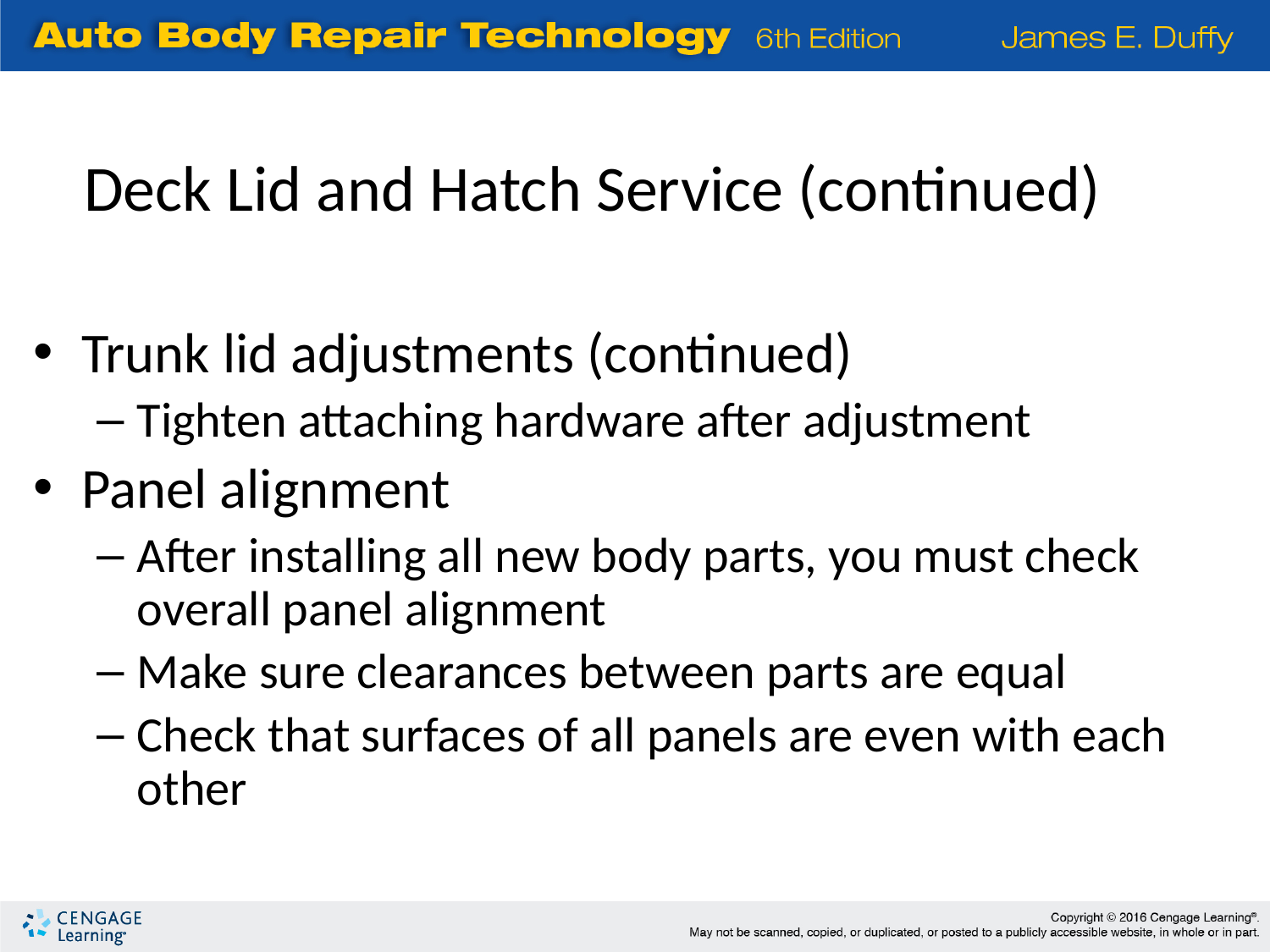

Deck Lid and Hatch Service (continued)
Trunk lid adjustments (continued)
Tighten attaching hardware after adjustment
Panel alignment
After installing all new body parts, you must check overall panel alignment
Make sure clearances between parts are equal
Check that surfaces of all panels are even with each other